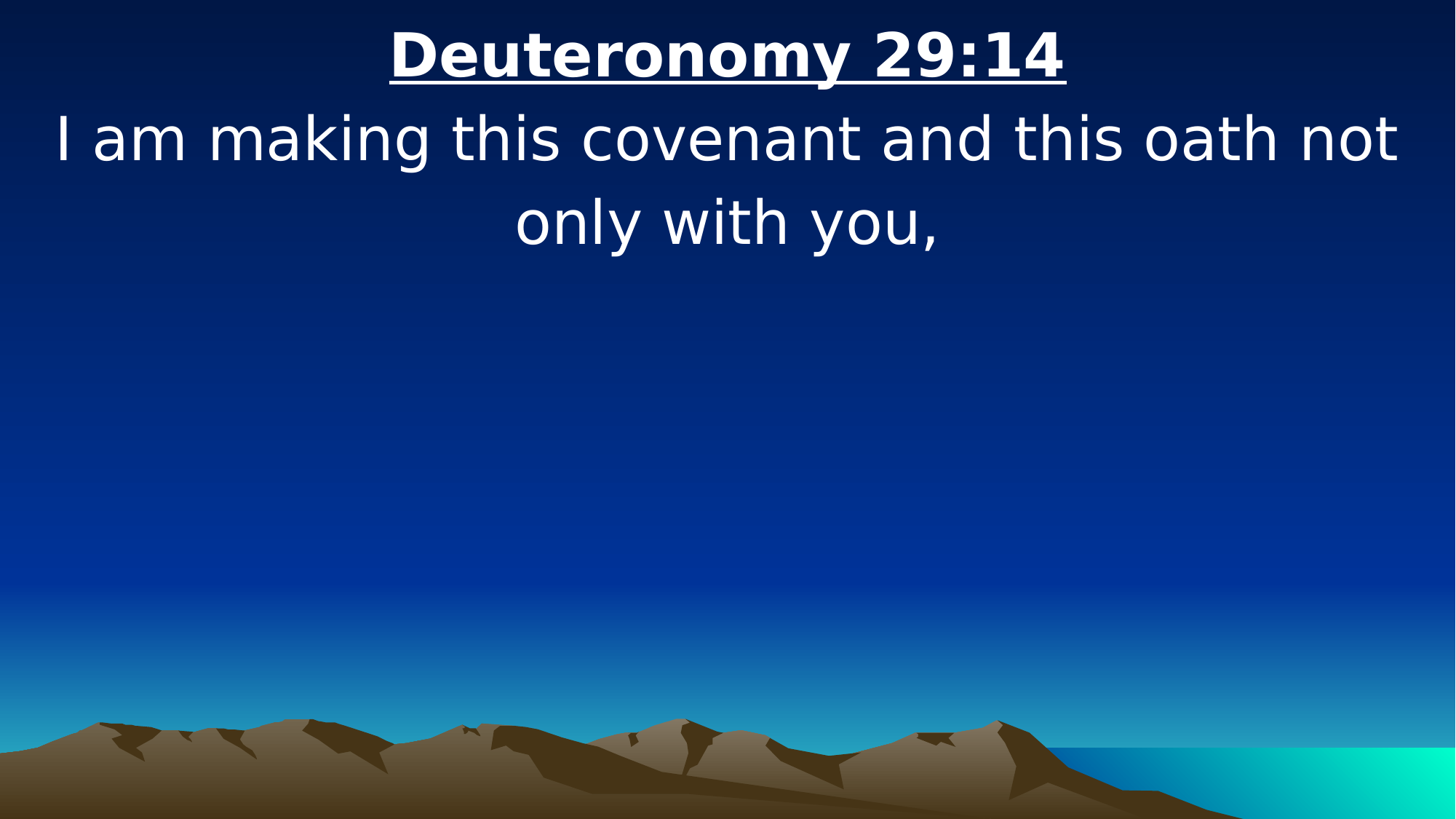

Deuteronomy 29:14
I am making this covenant and this oath not only with you,